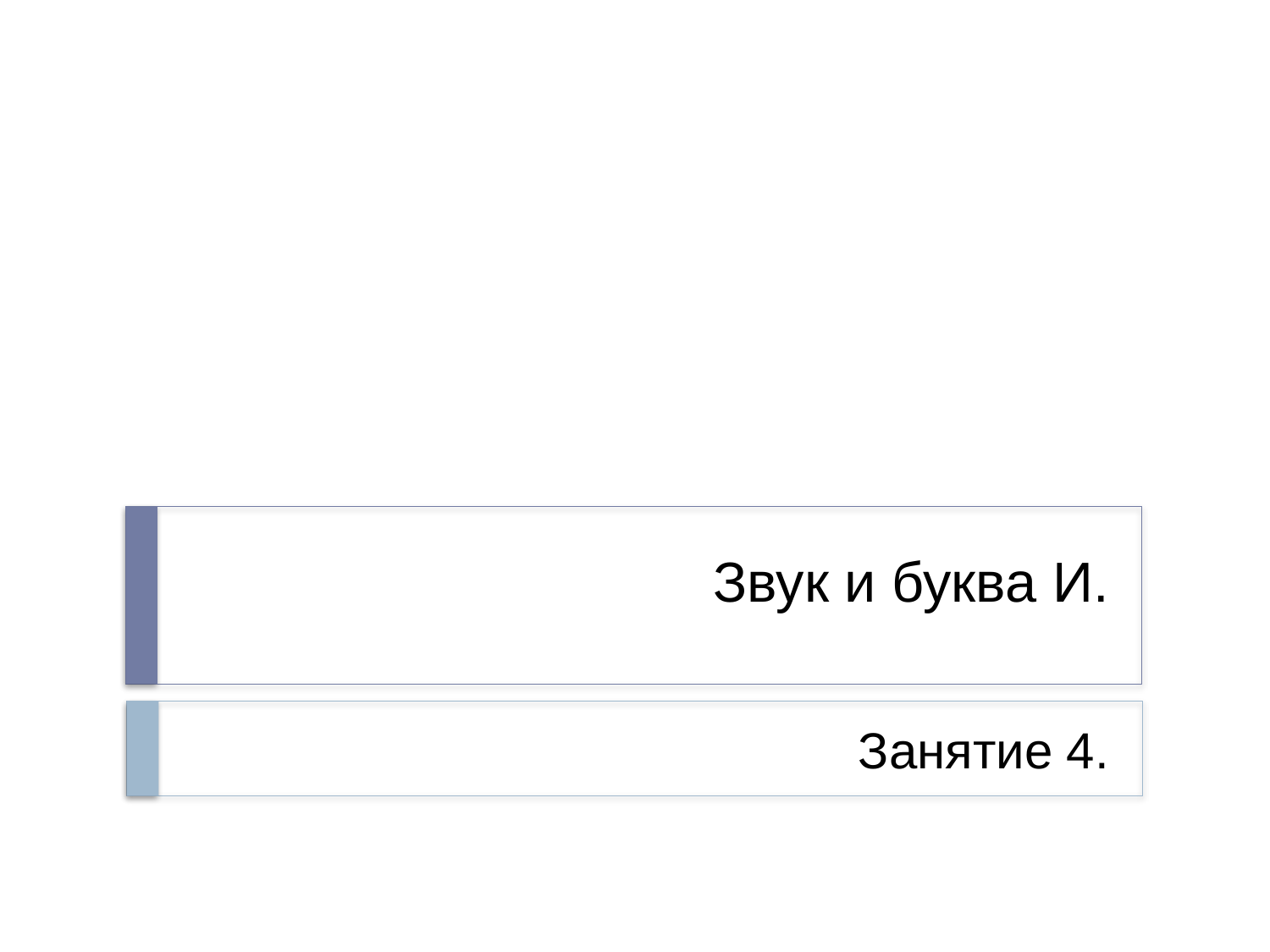

# Звук и буква И.
Занятие 4.